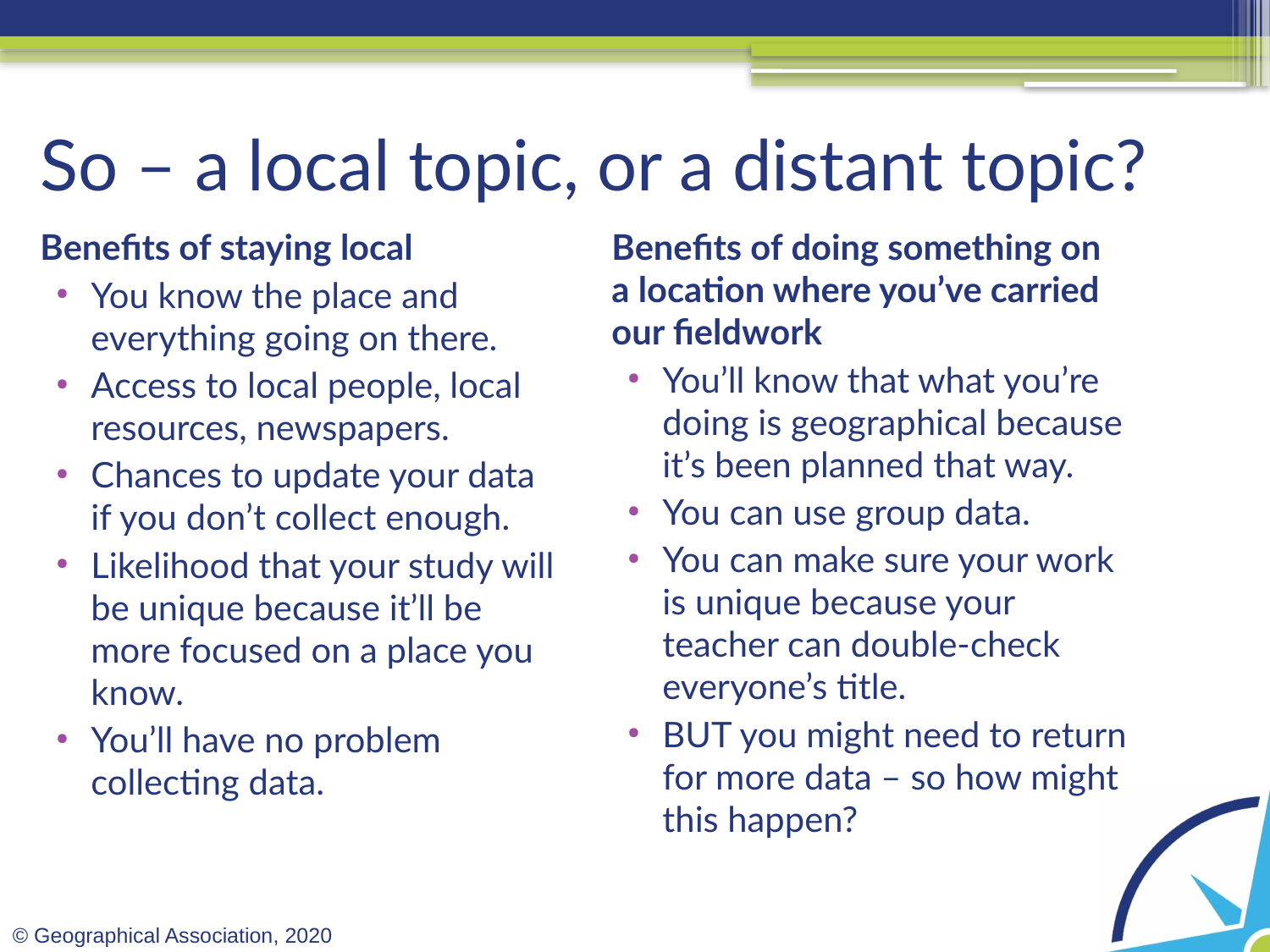

# So – a local topic, or a distant topic?
Benefits of doing something on a location where you’ve carried our fieldwork
You’ll know that what you’re doing is geographical because it’s been planned that way.
You can use group data.
You can make sure your work is unique because your teacher can double-check everyone’s title.
BUT you might need to return for more data – so how might this happen?
Benefits of staying local
You know the place and everything going on there.
Access to local people, local resources, newspapers.
Chances to update your data if you don’t collect enough.
Likelihood that your study will be unique because it’ll be more focused on a place you know.
You’ll have no problem collecting data.
© Geographical Association, 2020